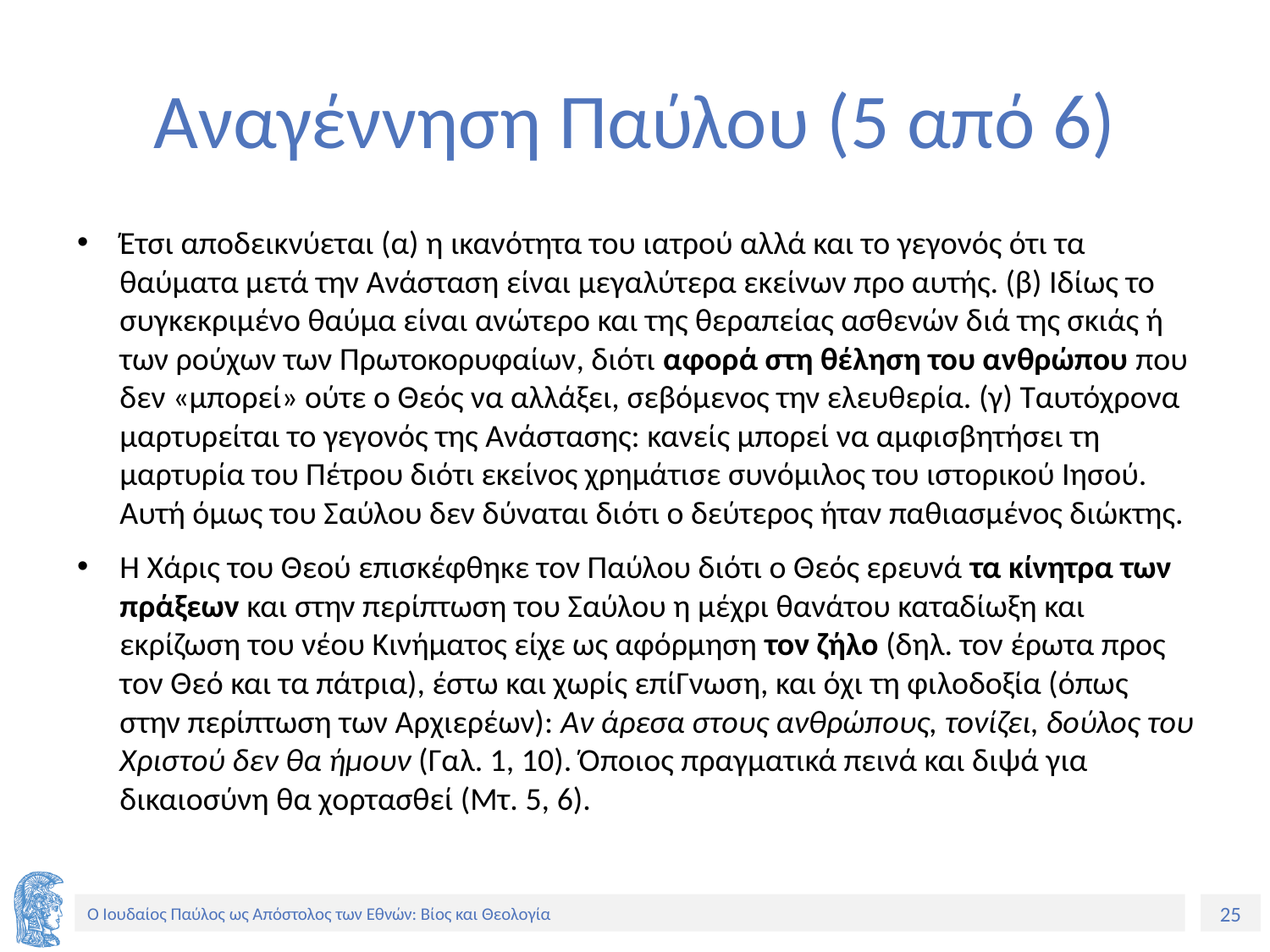

# Αναγέννηση Παύλου (5 από 6)
Έτσι αποδεικνύεται (α) η ικανότητα του ιατρού αλλά και το γεγονός ότι τα θαύματα μετά την Ανάσταση είναι μεγαλύτερα εκείνων προ αυτής. (β) Ιδίως το συγκεκριμένο θαύμα είναι ανώτερο και της θεραπείας ασθενών διά της σκιάς ή των ρούχων των Πρωτοκορυφαίων, διότι αφορά στη θέληση του ανθρώπου που δεν «μπορεί» ούτε ο Θεός να αλλάξει, σεβόμενος την ελευθερία. (γ) Ταυτόχρονα μαρτυρείται το γεγονός της Ανάστασης: κανείς μπορεί να αμφισβητήσει τη μαρτυρία του Πέτρου διότι εκείνος χρημάτισε συνόμιλος του ιστορικού Ιησού. Αυτή όμως του Σαύλου δεν δύναται διότι ο δεύτερος ήταν παθιασμένος διώκτης.
Η Χάρις του Θεού επισκέφθηκε τον Παύλου διότι ο Θεός ερευνά τα κίνητρα των πράξεων και στην περίπτωση του Σαύλου η μέχρι θανάτου καταδίωξη και εκρίζωση του νέου Κινήματος είχε ως αφόρμηση τον ζήλο (δηλ. τον έρωτα προς τον Θεό και τα πάτρια), έστω και χωρίς επίΓνωση, και όχι τη φιλοδοξία (όπως στην περίπτωση των Αρχιερέων): Αν άρεσα στους ανθρώπους, τονίζει, δούλος του Χριστού δεν θα ήμουν (Γαλ. 1, 10). Όποιος πραγματικά πεινά και διψά για δικαιοσύνη θα χορτασθεί (Μτ. 5, 6).